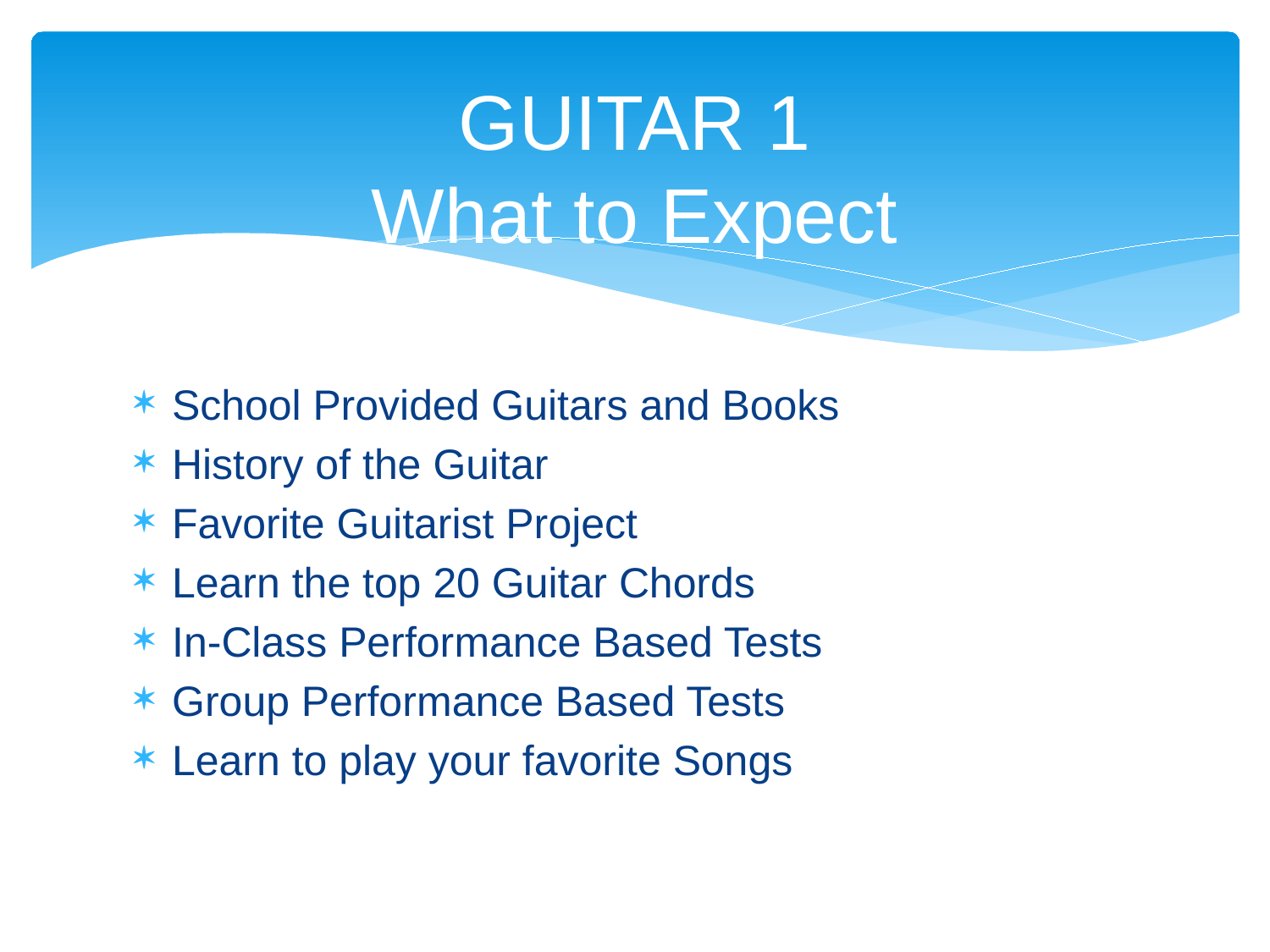

# GUITAR 1 What to Expect
School Provided Guitars and Books
History of the Guitar
Favorite Guitarist Project
Learn the top 20 Guitar Chords
In-Class Performance Based Tests
Group Performance Based Tests
Learn to play your favorite Songs